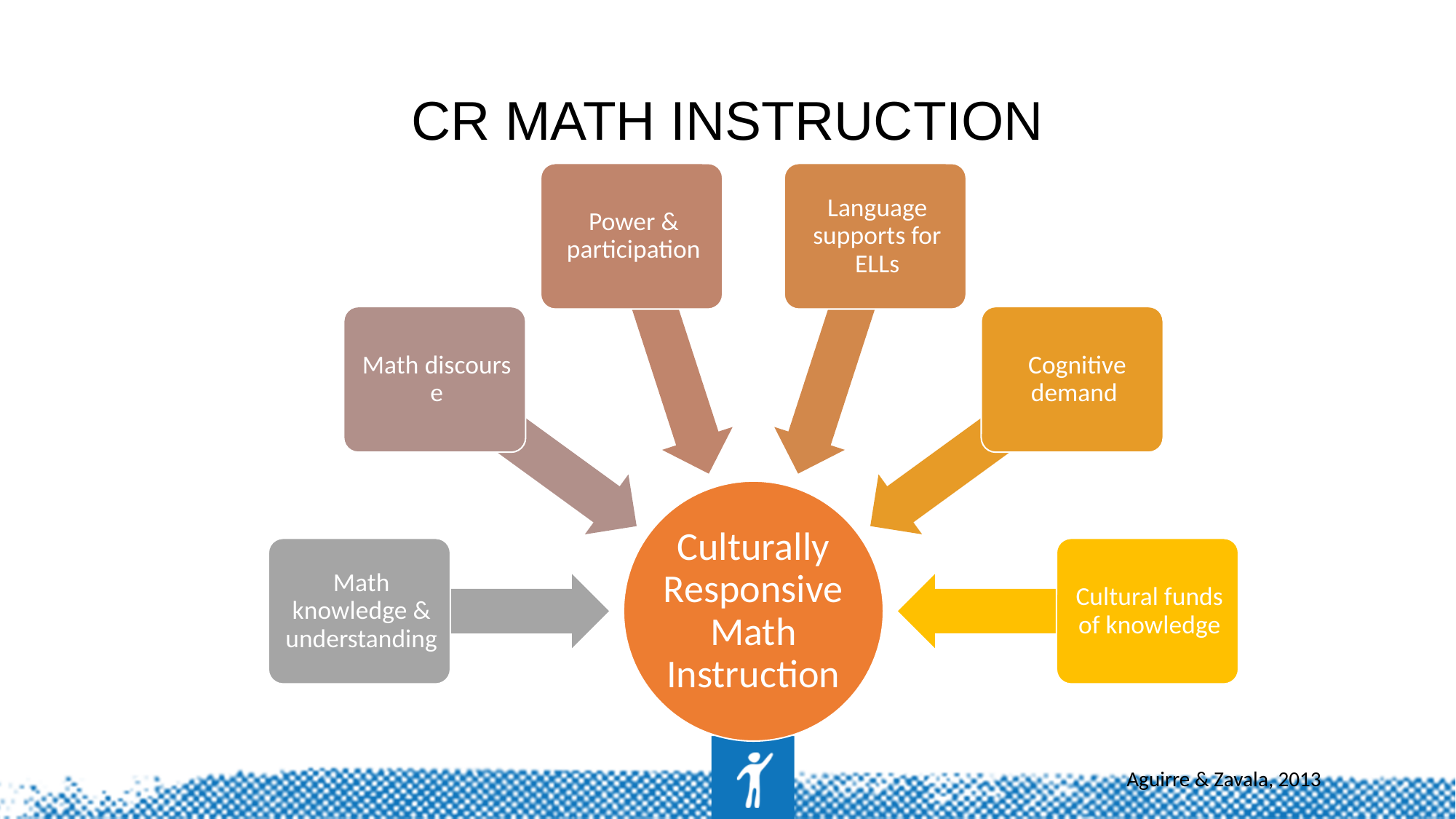

# CR Math Instruction
Culturally Responsive Math Instruction
Math knowledge & understanding
Math discourse
Power & participation
Language supports for ELLs
 Cognitive demand
Cultural funds of knowledge

Aguirre & Zavala, 2013